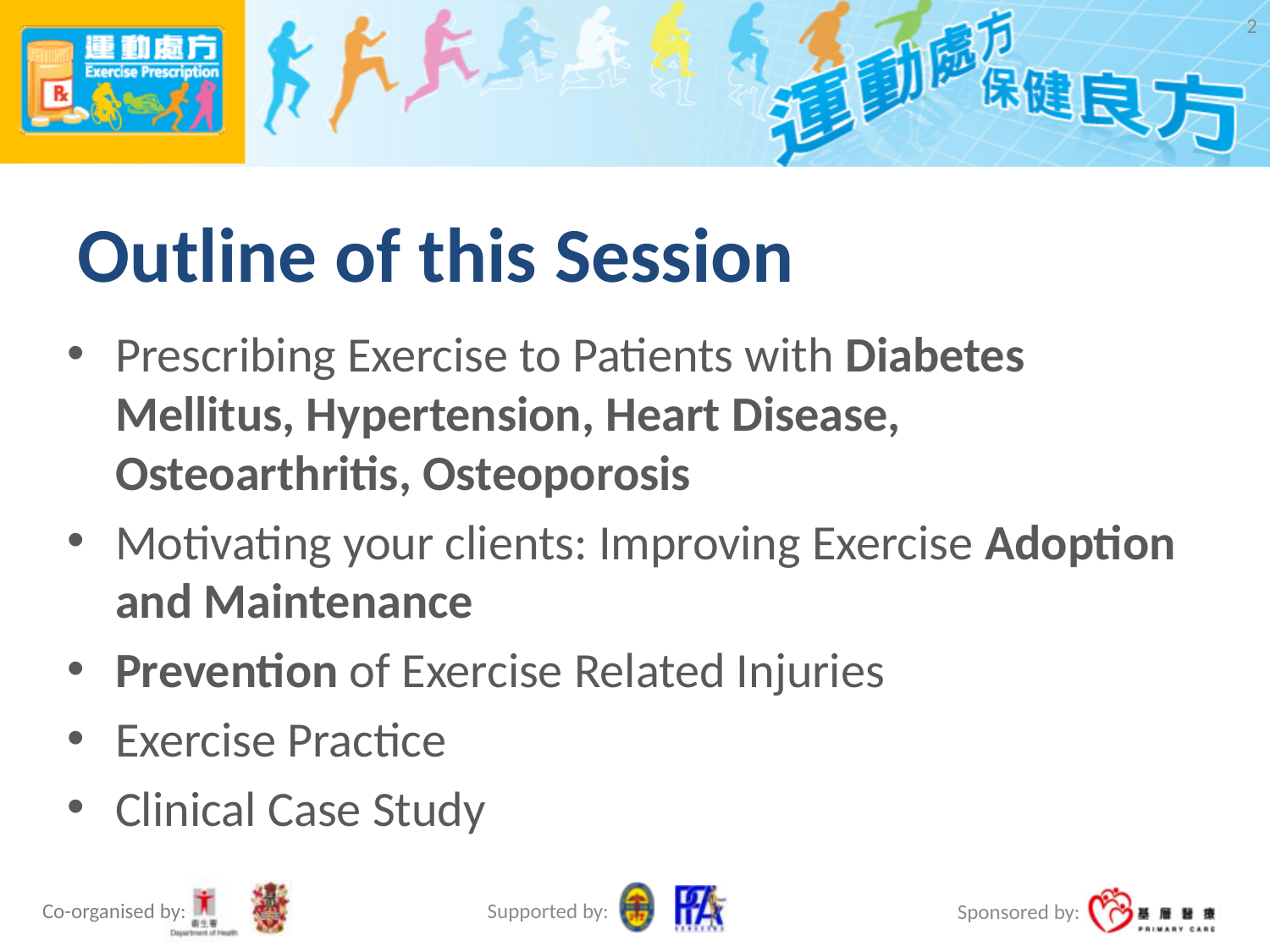

2
# Outline of this Session
Prescribing Exercise to Patients with Diabetes Mellitus, Hypertension, Heart Disease, Osteoarthritis, Osteoporosis
Motivating your clients: Improving Exercise Adoption and Maintenance
Prevention of Exercise Related Injuries
Exercise Practice
Clinical Case Study